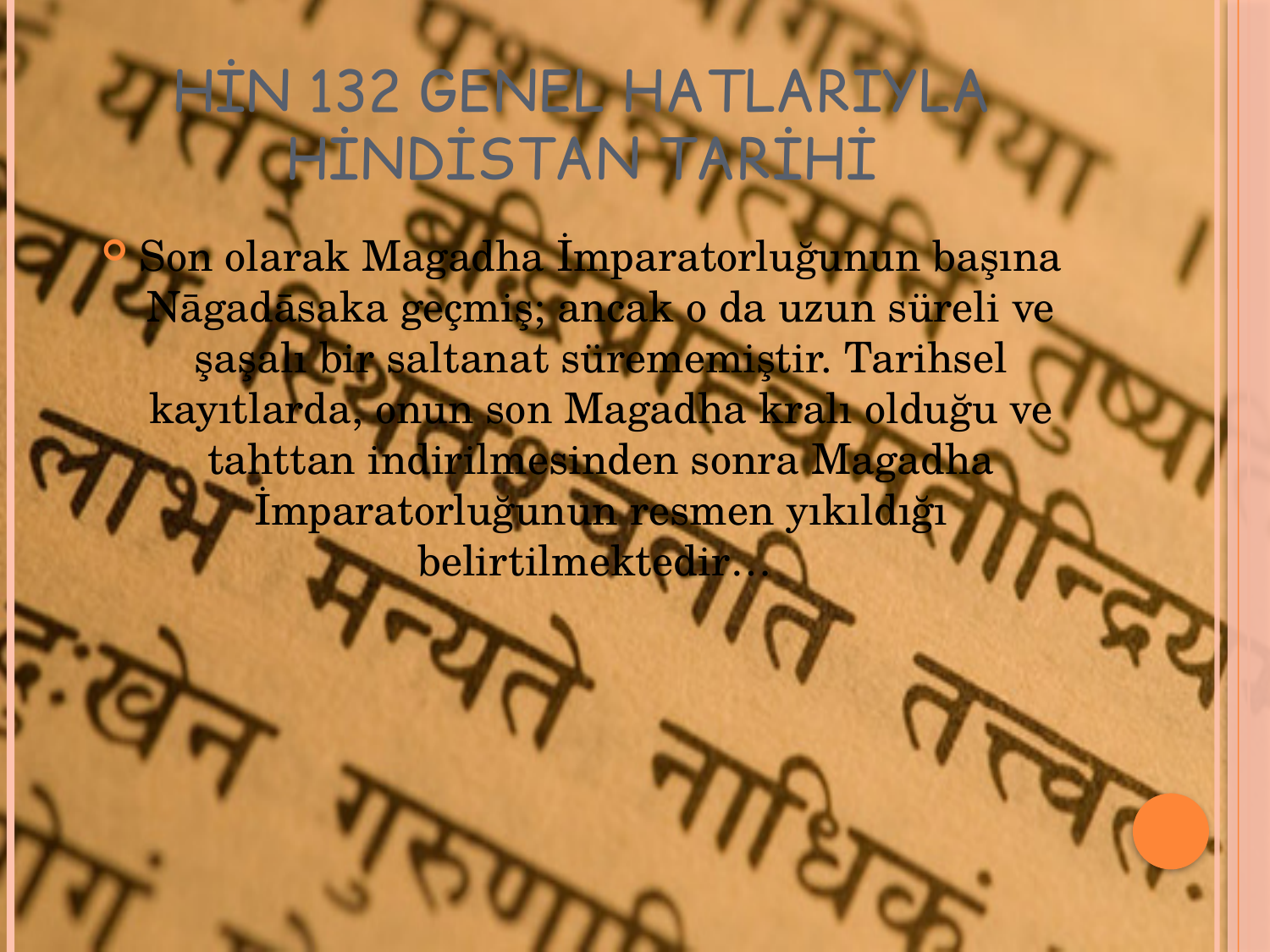

# HİN 132 GENEL HATLARIYLA HİNDİSTAN TARİHİ
Son olarak Magadha İmparatorluğunun başına Nāgadāsaka geçmiş; ancak o da uzun süreli ve şaşalı bir saltanat sürememiştir. Tarihsel kayıtlarda, onun son Magadha kralı olduğu ve tahttan indirilmesinden sonra Magadha İmparatorluğunun resmen yıkıldığı belirtilmektedir…